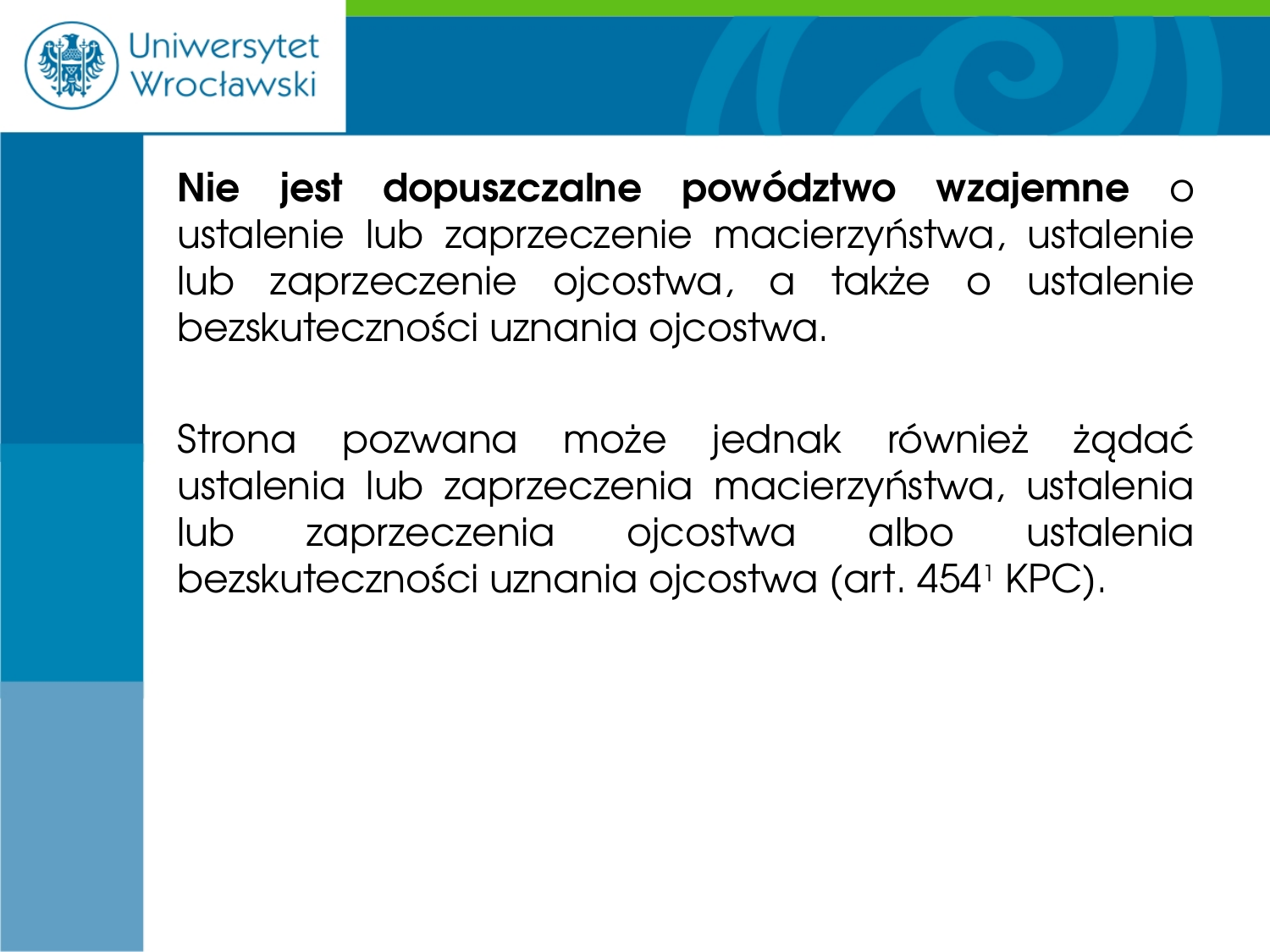

#
Nie jest dopuszczalne powództwo wzajemne o ustalenie lub zaprzeczenie macierzyństwa, ustalenie lub zaprzeczenie ojcostwa, a także o ustalenie bezskuteczności uznania ojcostwa.

Strona pozwana może jednak również żądać ustalenia lub zaprzeczenia macierzyństwa, ustalenia lub zaprzeczenia ojcostwa albo ustalenia bezskuteczności uznania ojcostwa (art. 4541 KPC).